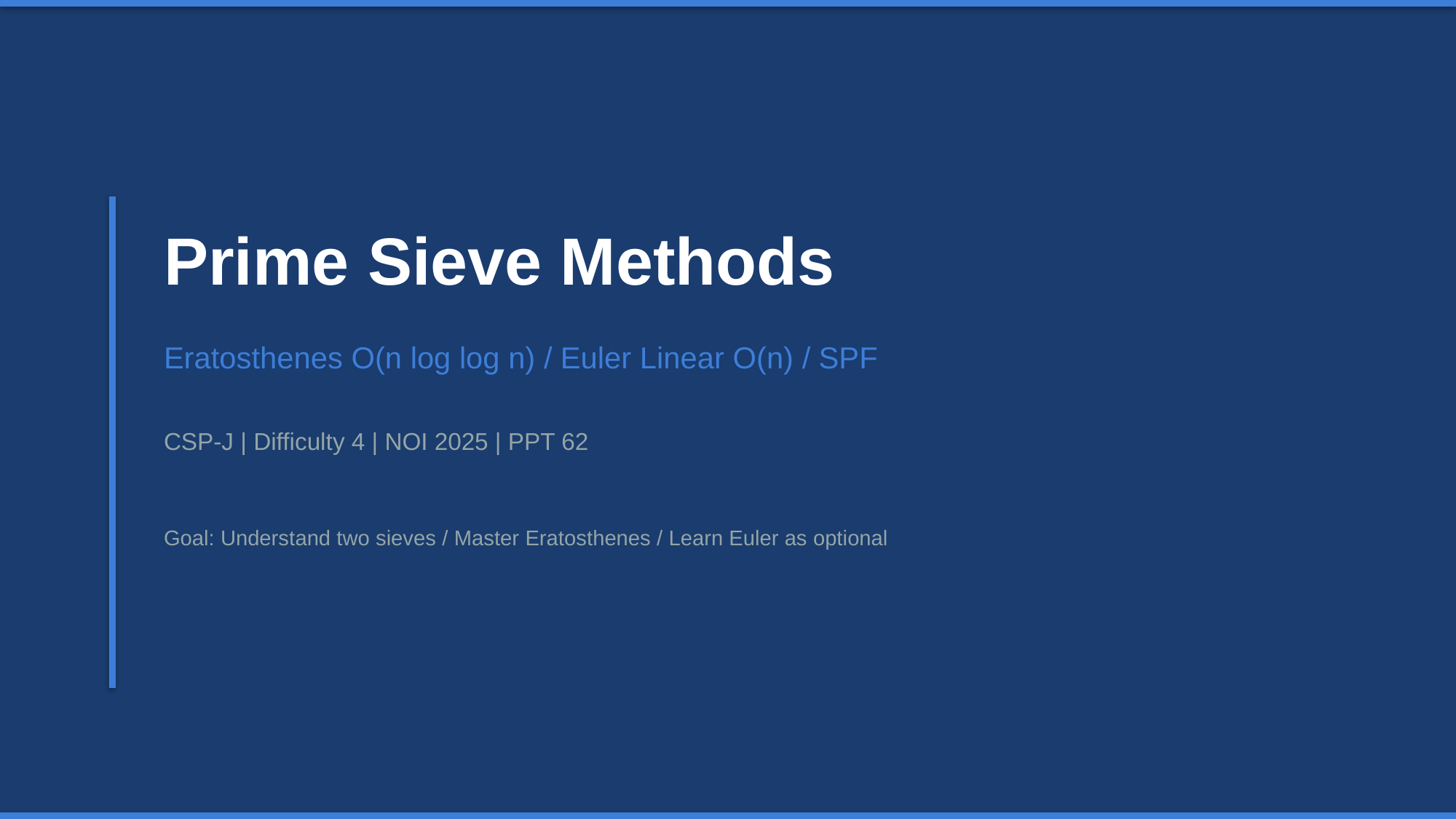

Prime Sieve Methods
Eratosthenes O(n log log n) / Euler Linear O(n) / SPF
CSP-J | Difficulty 4 | NOI 2025 | PPT 62
Goal: Understand two sieves / Master Eratosthenes / Learn Euler as optional